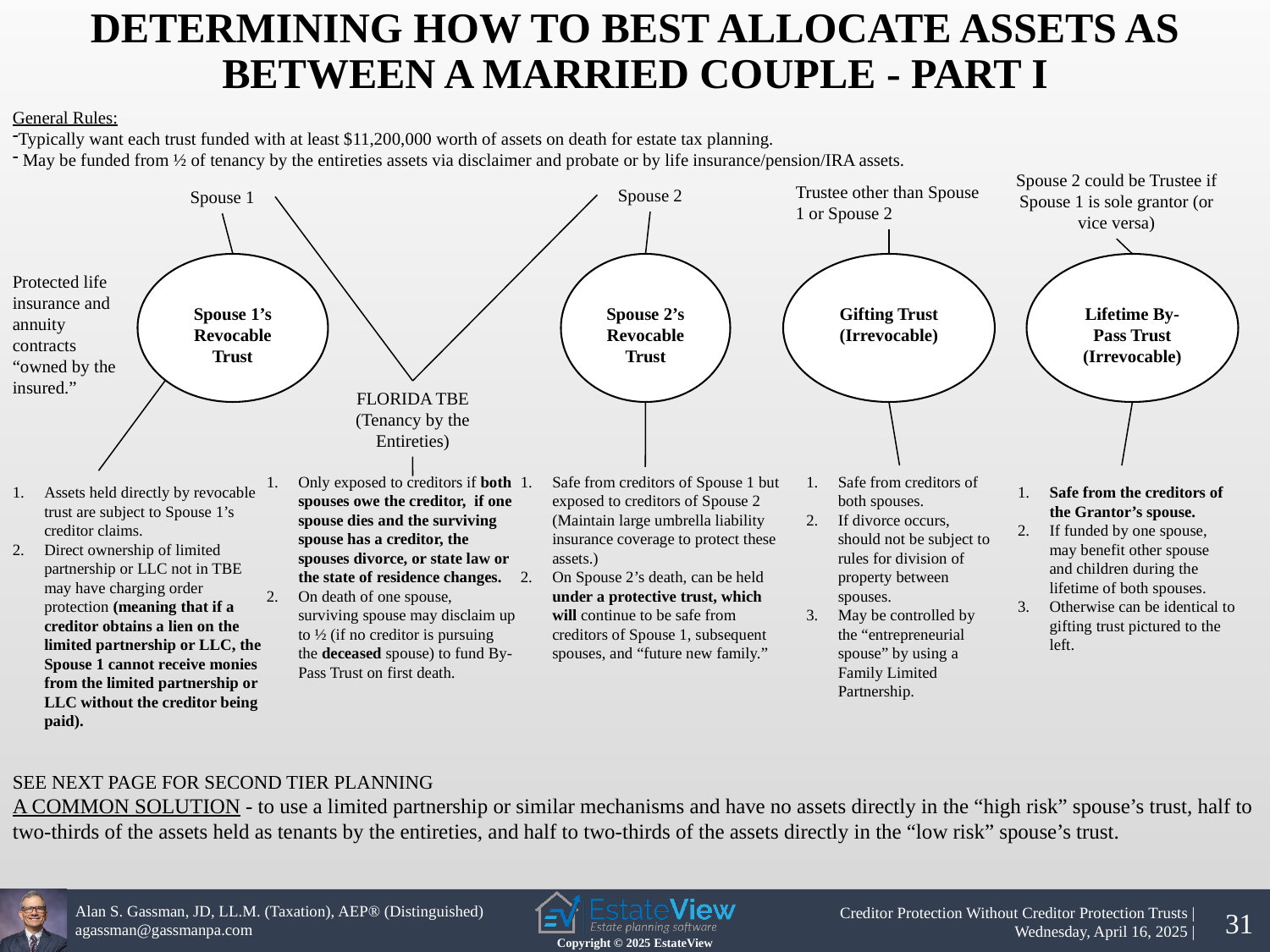

DETERMINING HOW TO BEST ALLOCATE ASSETS AS BETWEEN A MARRIED COUPLE - PART I

General Rules:
Typically want each trust funded with at least $11,200,000 worth of assets on death for estate tax planning.
 May be funded from ½ of tenancy by the entireties assets via disclaimer and probate or by life insurance/pension/IRA assets.
Spouse 2 could be Trustee if Spouse 1 is sole grantor (or vice versa)
Trustee other than Spouse 1 or Spouse 2
Spouse 2
Spouse 1

Spouse 1’s Revocable Trust

Spouse 2’s Revocable Trust

Gifting Trust (Irrevocable)

Lifetime By-Pass Trust (Irrevocable)
Protected life insurance and annuity contracts “owned by the insured.”
FLORIDA TBE
(Tenancy by the Entireties)
Only exposed to creditors if both spouses owe the creditor,  if one spouse dies and the surviving spouse has a creditor, the spouses divorce, or state law or the state of residence changes.
2.	On death of one spouse, surviving spouse may disclaim up to ½ (if no creditor is pursuing the deceased spouse) to fund By-Pass Trust on first death.
Safe from creditors of Spouse 1 but exposed to creditors of Spouse 2 (Maintain large umbrella liability insurance coverage to protect these assets.)
On Spouse 2’s death, can be held under a protective trust, which will continue to be safe from creditors of Spouse 1, subsequent spouses, and “future new family.”
Safe from creditors of both spouses.
If divorce occurs, should not be subject to rules for division of property between spouses.
May be controlled by the “entrepreneurial spouse” by using a Family Limited Partnership.
Assets held directly by revocable trust are subject to Spouse 1’s creditor claims.
Direct ownership of limited partnership or LLC not in TBE may have charging order protection (meaning that if a creditor obtains a lien on the limited partnership or LLC, the Spouse 1 cannot receive monies from the limited partnership or LLC without the creditor being paid).
1.	Safe from the creditors of the Grantor’s spouse.
2.	If funded by one spouse, may benefit other spouse and children during the lifetime of both spouses.
3.	Otherwise can be identical to gifting trust pictured to the left.
SEE NEXT PAGE FOR SECOND TIER PLANNING
A COMMON SOLUTION - to use a limited partnership or similar mechanisms and have no assets directly in the “high risk” spouse’s trust, half to two-thirds of the assets held as tenants by the entireties, and half to two-thirds of the assets directly in the “low risk” spouse’s trust.